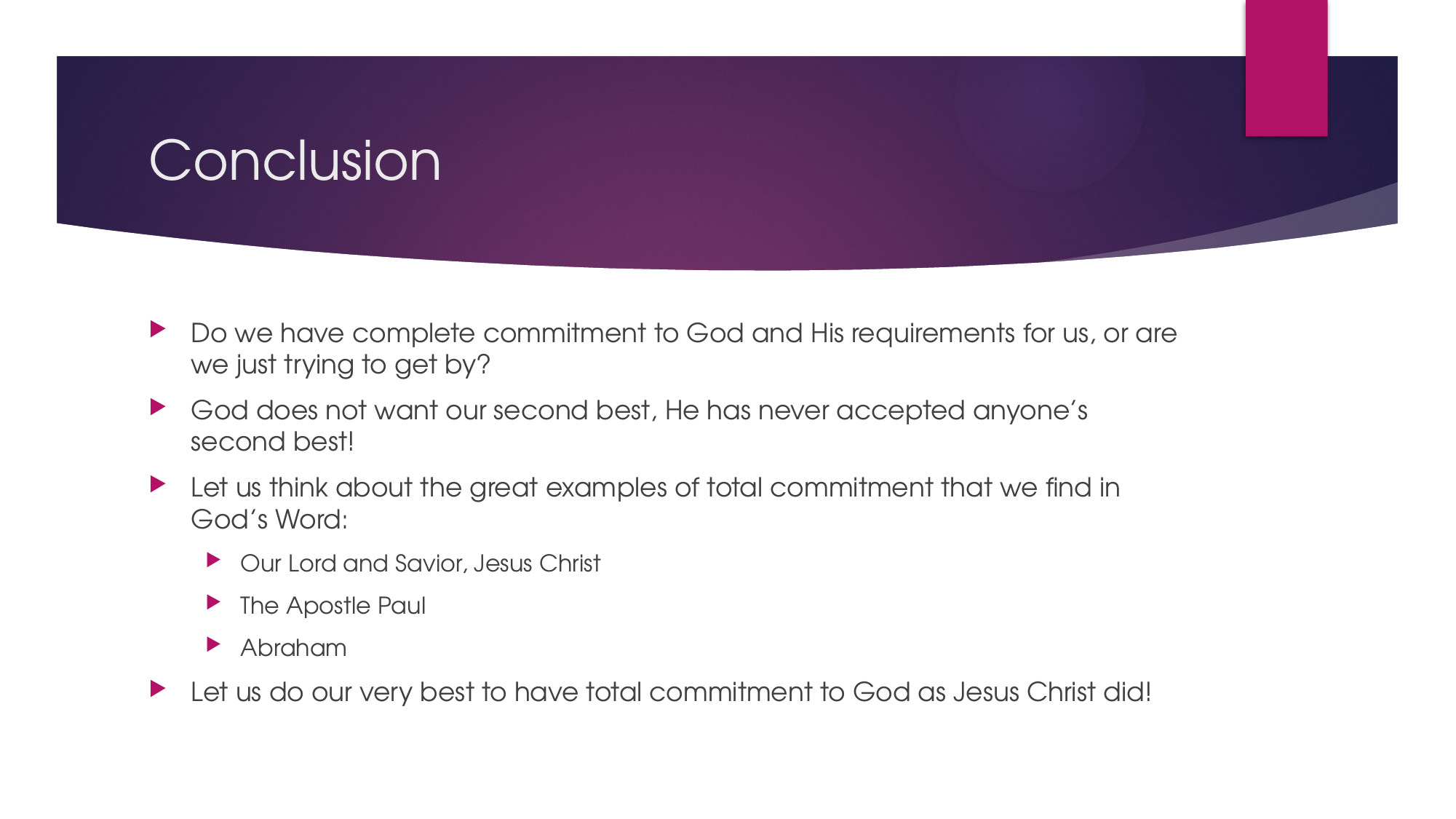

# Conclusion
Do we have complete commitment to God and His requirements for us, or are we just trying to get by?
God does not want our second best, He has never accepted anyone’s second best!
Let us think about the great examples of total commitment that we find in God’s Word:
Our Lord and Savior, Jesus Christ
The Apostle Paul
Abraham
Let us do our very best to have total commitment to God as Jesus Christ did!